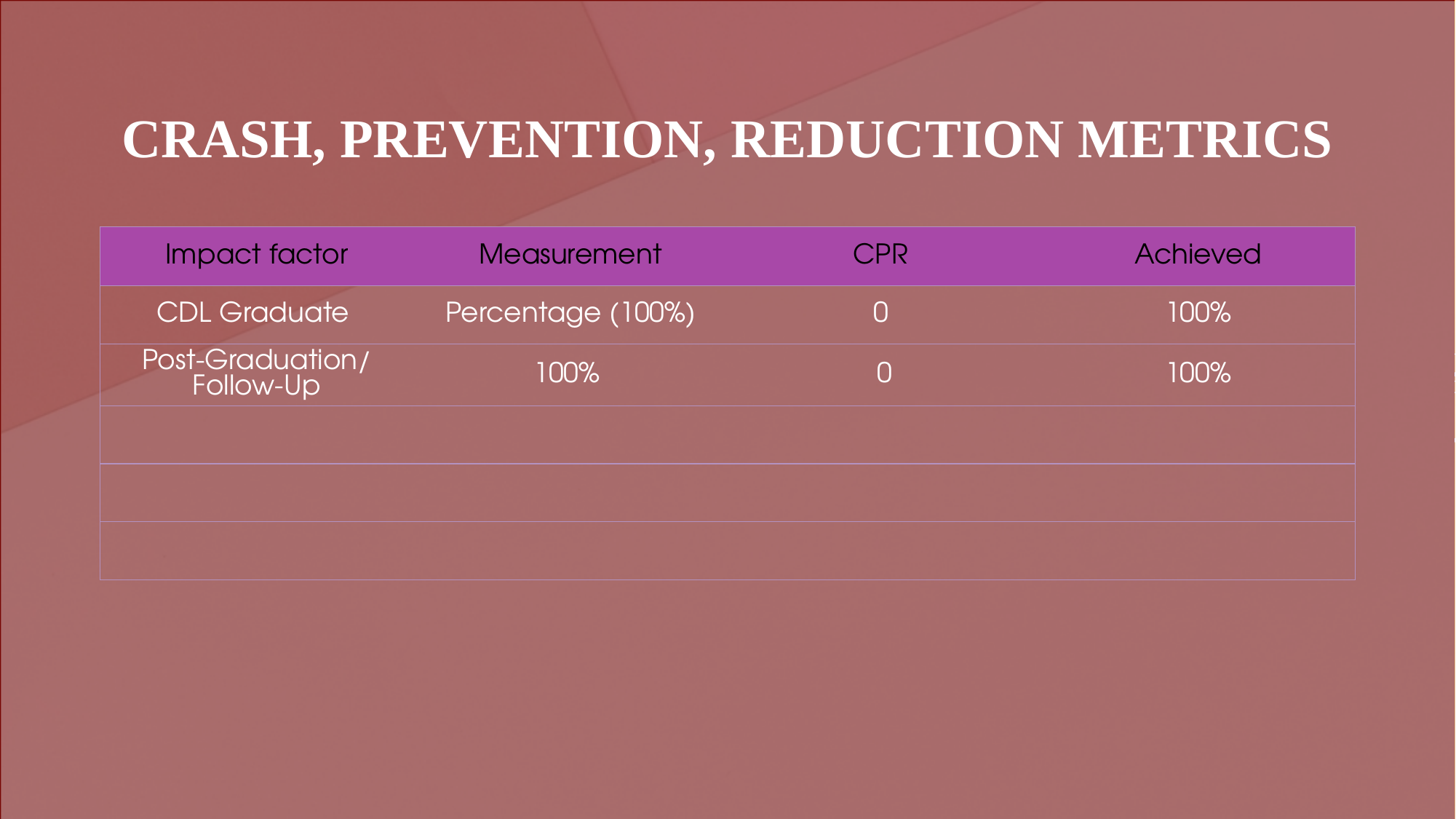

# Crash, Prevention, Reduction metrics
| Impact factor | Measurement | CPR | Achieved |
| --- | --- | --- | --- |
| CDL Graduate | Percentage (100%) | 0 | 100% |
| Post-Graduation/ Follow-Up | 100% | 0 | 100% |
|  |  |  |  |
|  |  |  |  |
|  |  |  |  |